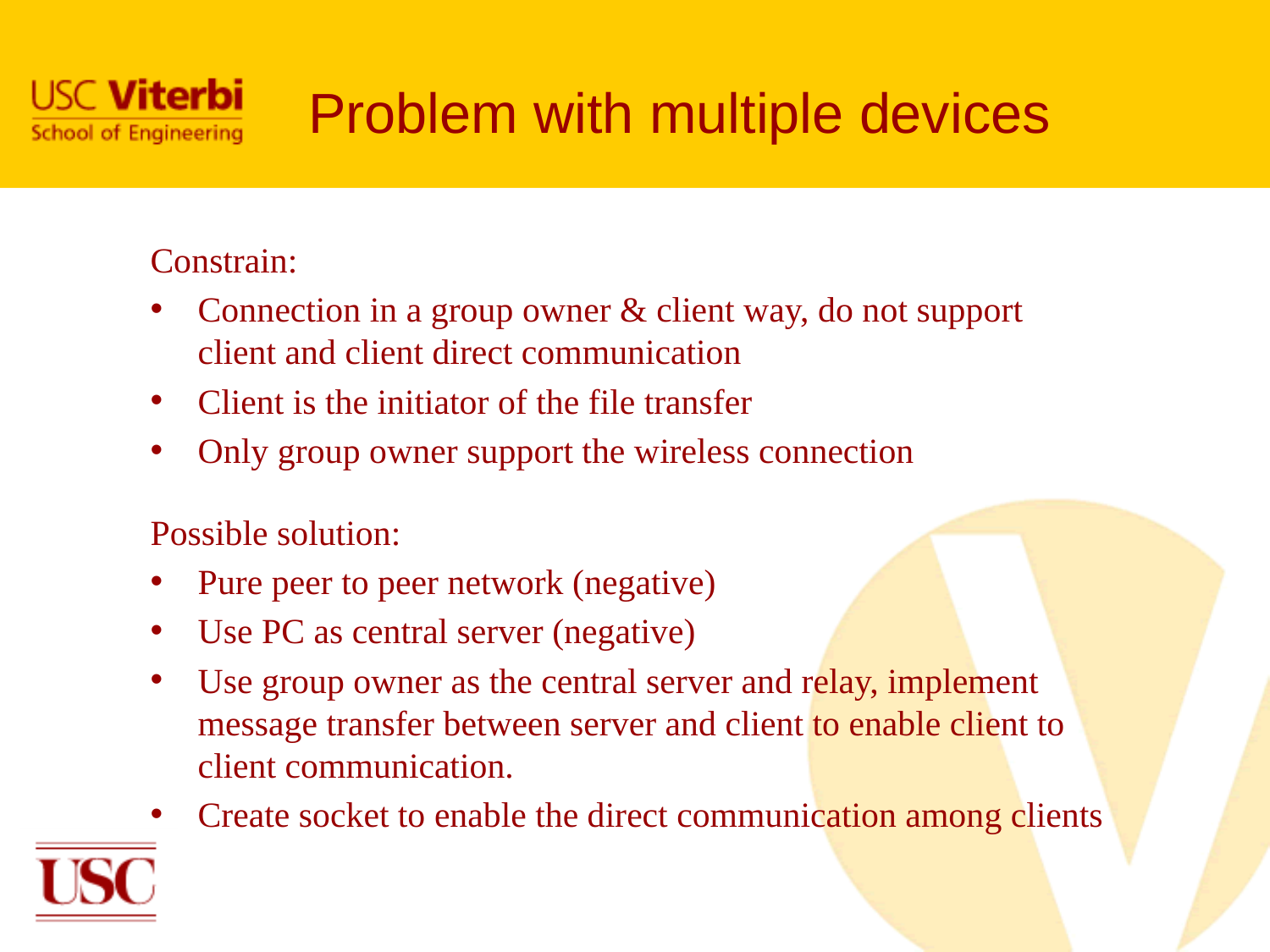

# Problem with multiple devices

Constrain:
Connection in a group owner & client way, do not support client and client direct communication
Client is the initiator of the file transfer
Only group owner support the wireless connection

Possible solution:
Pure peer to peer network (negative)
Use PC as central server (negative)
Use group owner as the central server and relay, implement message transfer between server and client to enable client to client communication.
Create socket to enable the direct communication among clients